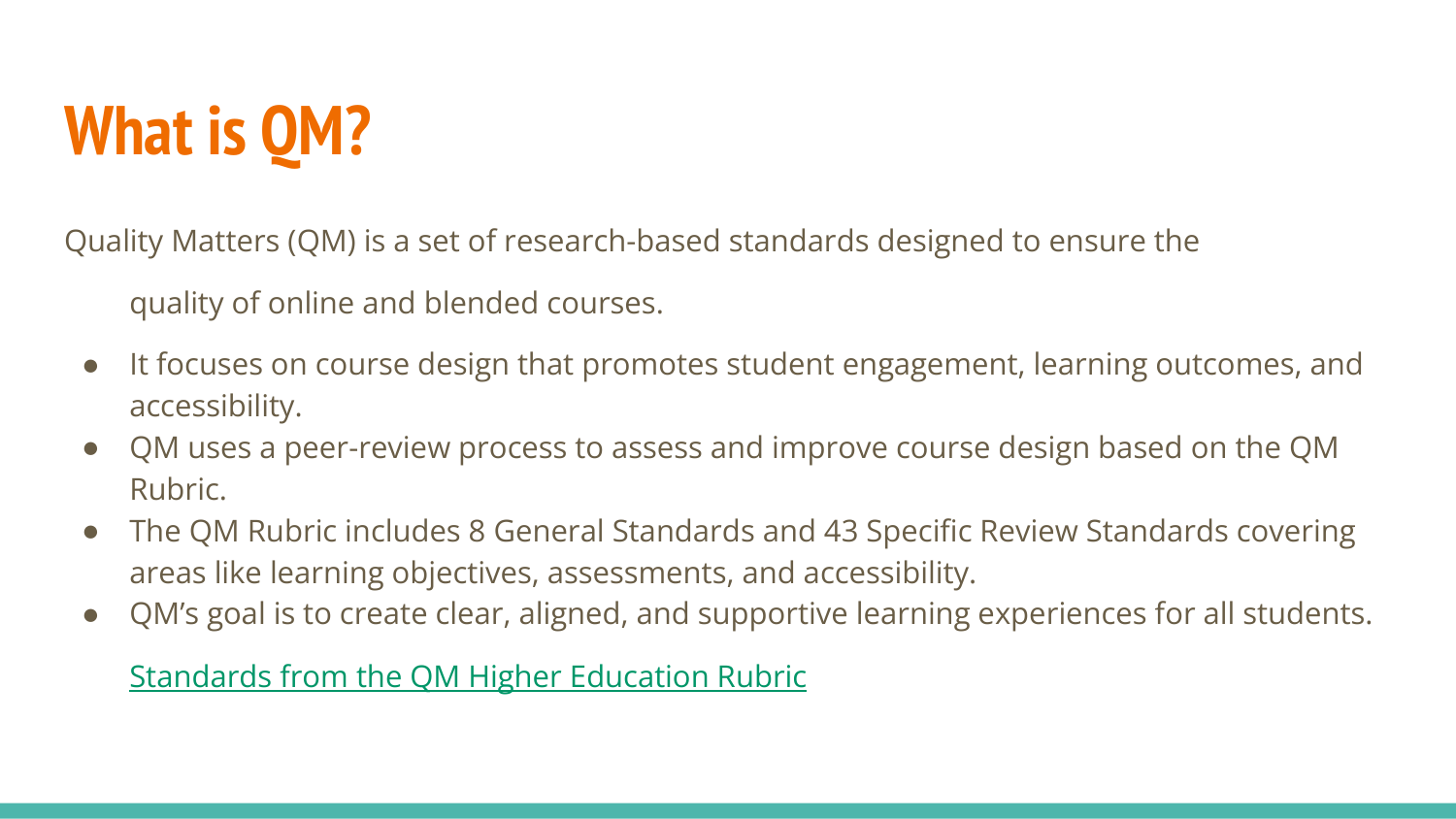

# What is QM?
Quality Matters (QM) is a set of research-based standards designed to ensure the
quality of online and blended courses.
It focuses on course design that promotes student engagement, learning outcomes, and accessibility.
QM uses a peer-review process to assess and improve course design based on the QM Rubric.
The QM Rubric includes 8 General Standards and 43 Specific Review Standards covering areas like learning objectives, assessments, and accessibility.
QM’s goal is to create clear, aligned, and supportive learning experiences for all students.
Standards from the QM Higher Education Rubric